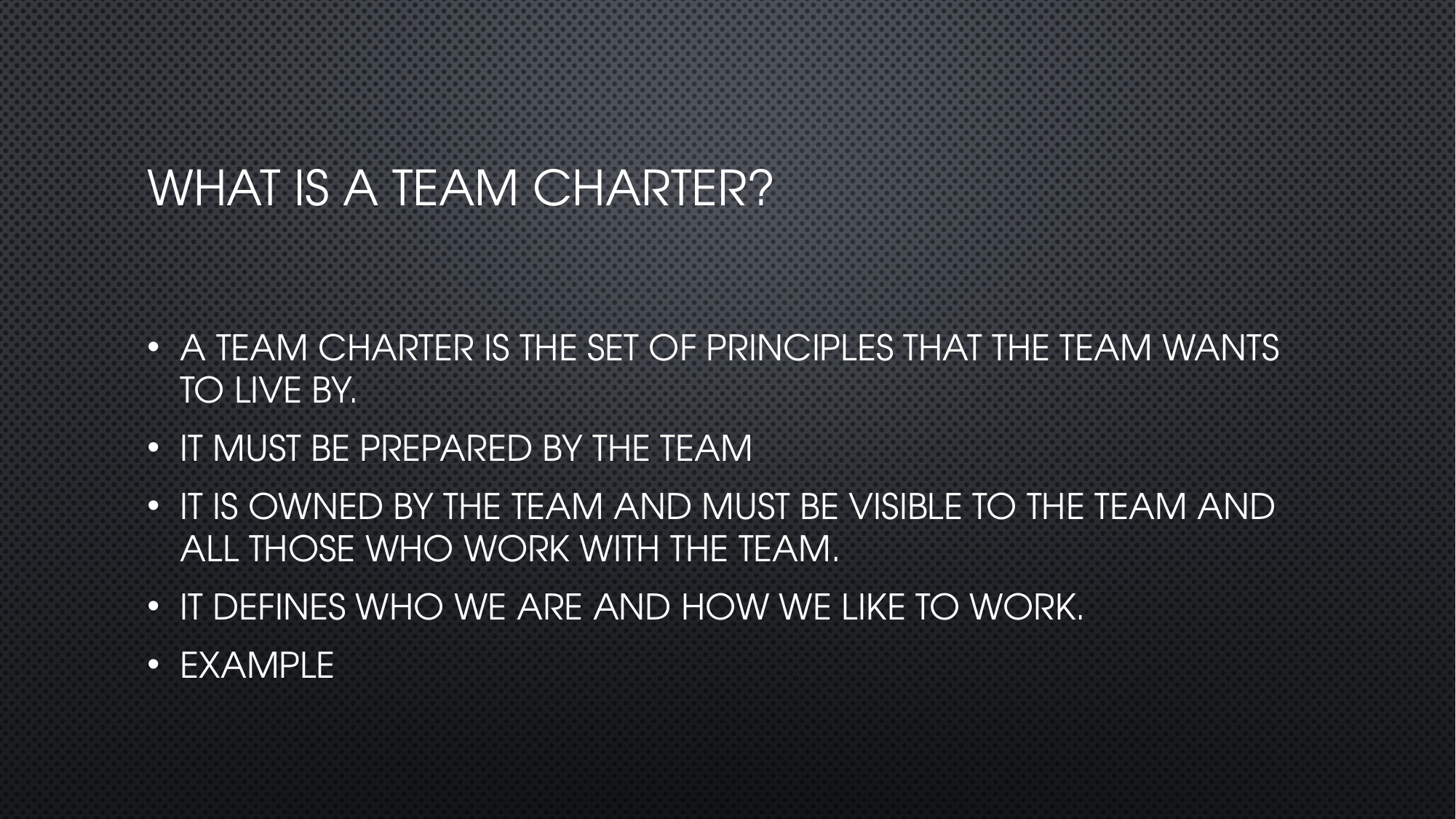

# What is a team charter?
A team charter is the set of principles that the team wants to live by.
It must be prepared by the team
It is owned by the team and must be visible to the team and all those who work with the team.
It defines who we are and how we like to work.
example